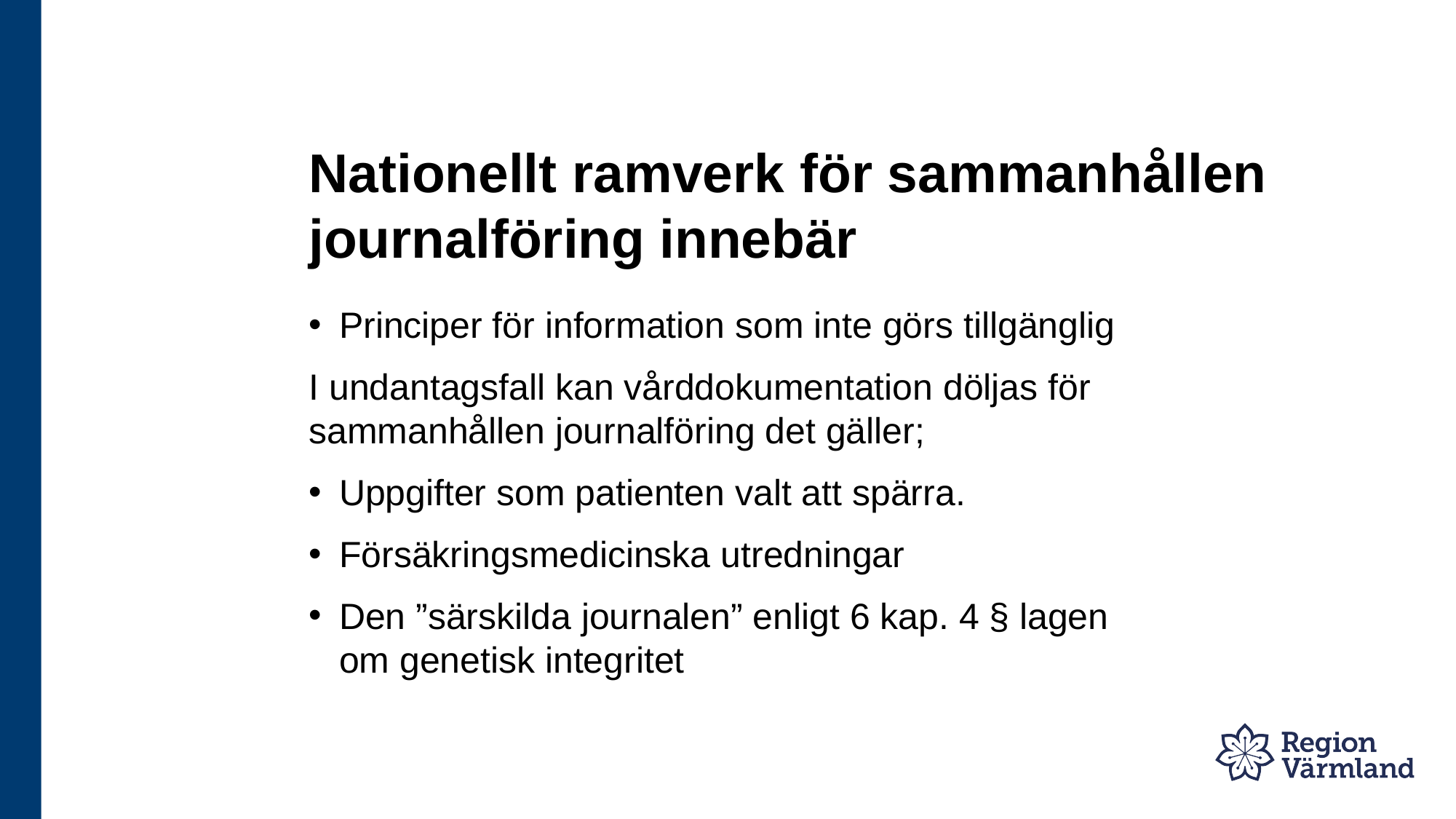

# Nationellt ramverk för sammanhållen journalföring innebär
Principer för information som inte görs tillgänglig
I undantagsfall kan vårddokumentation döljas för sammanhållen journalföring det gäller;
Uppgifter som patienten valt att spärra.
Försäkringsmedicinska utredningar ​
Den ”särskilda journalen” enligt 6 kap. 4 § lagen om genetisk integritet​